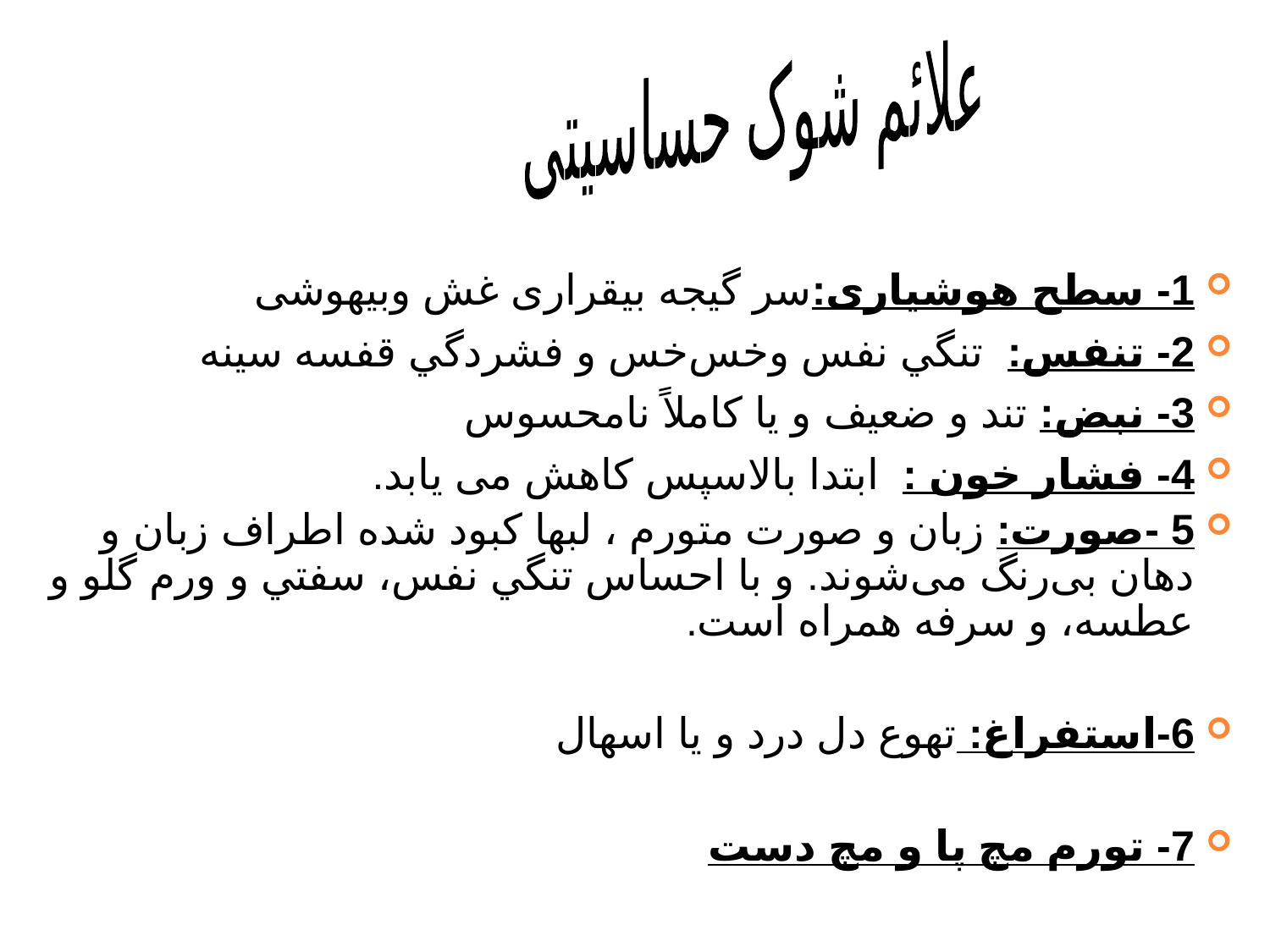

1- سطح هوشیاری:سر گیجه بیقراری غش وبیهوشی
2- تنفس:  تنگي نفس وخس‌خس و فشردگي قفسه سینه
3- نبض: تند و ضعیف و یا کاملاً نامحسوس
4- فشار خون :  ابتدا بالاسپس کاهش می یابد.
5 -صورت: زبان و صورت متورم ، لبها کبود شده اطراف زبان و دهان بی‌رنگ می‌شوند. و با احساس تنگي نفس، سفتي و ورم گلو و عطسه، و سرفه همراه است.

6-استفراغ: تهوع دل درد و یا اسهال

7- تورم مچ پا و مچ دست
علائم شوک حساسیتی